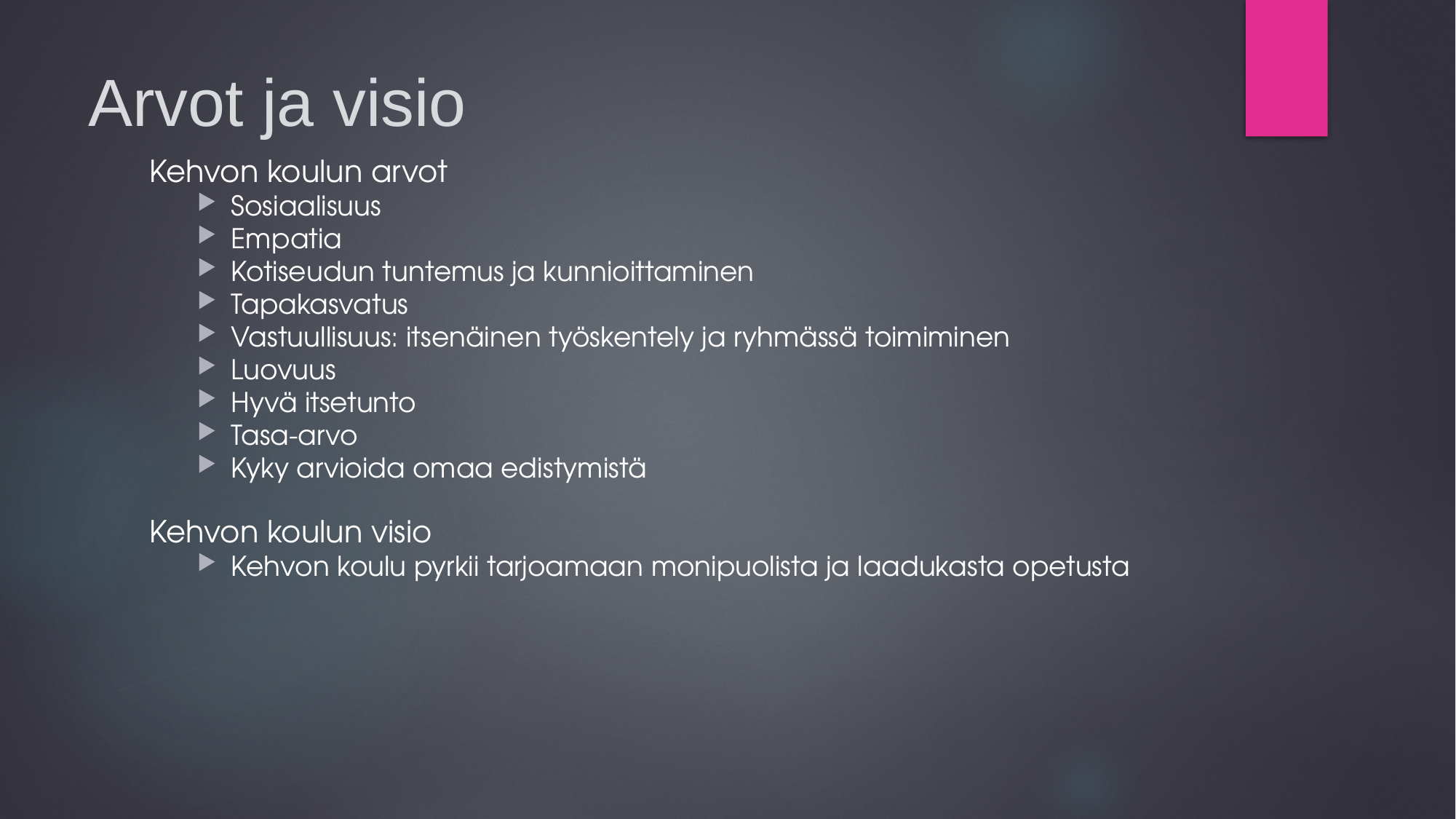

# Arvot ja visio
Kehvon koulun arvot
Sosiaalisuus
Empatia
Kotiseudun tuntemus ja kunnioittaminen
Tapakasvatus
Vastuullisuus: itsenäinen työskentely ja ryhmässä toimiminen
Luovuus
Hyvä itsetunto
Tasa-arvo
Kyky arvioida omaa edistymistä

Kehvon koulun visio
Kehvon koulu pyrkii tarjoamaan monipuolista ja laadukasta opetusta